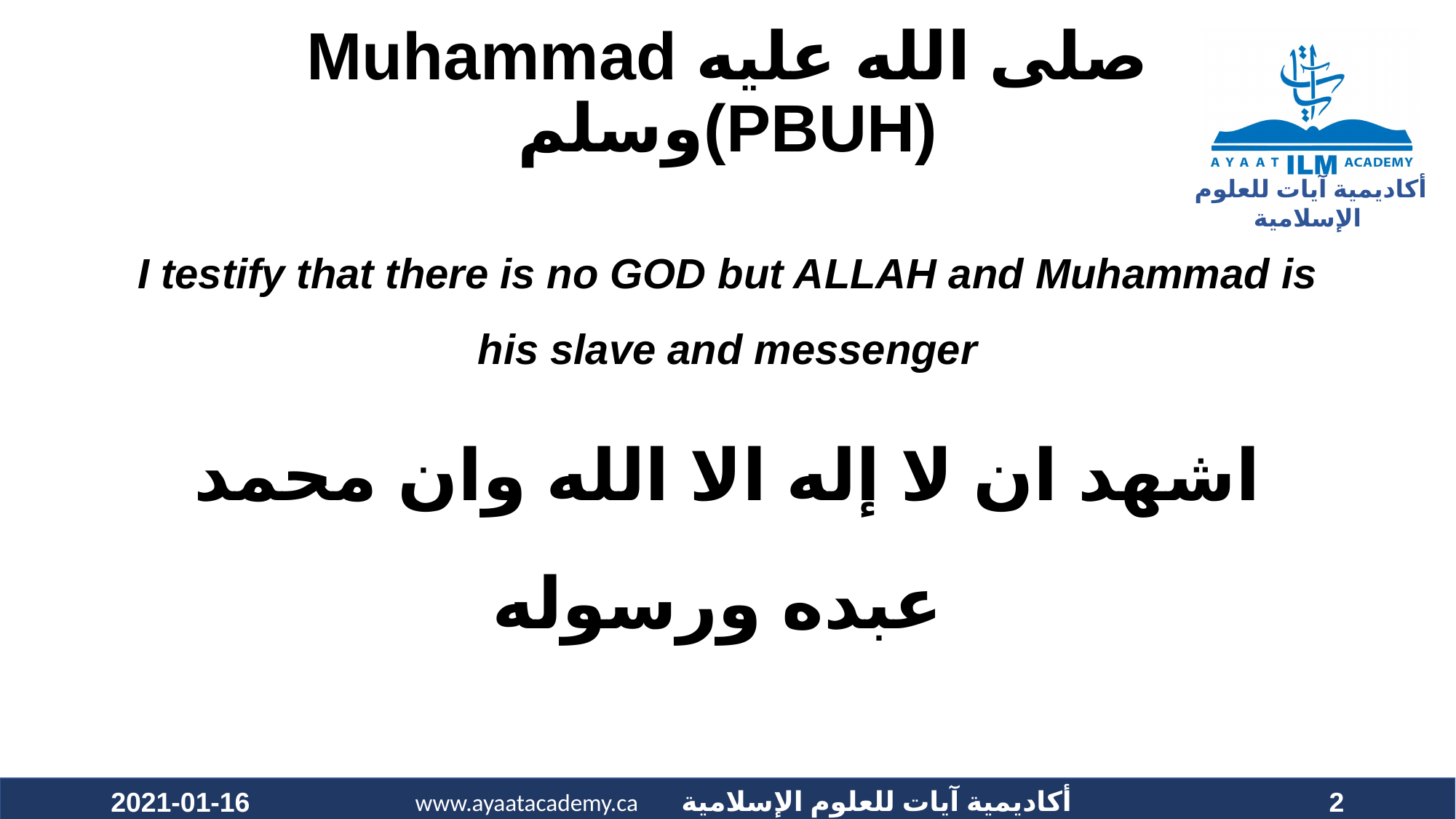

# Muhammad صلى الله عليه وسلم(PBUH)
I testify that there is no GOD but ALLAH and Muhammad is his slave and messenger
اشهد ان لا إله الا الله وان محمد عبده ورسوله

2021-01-16
2